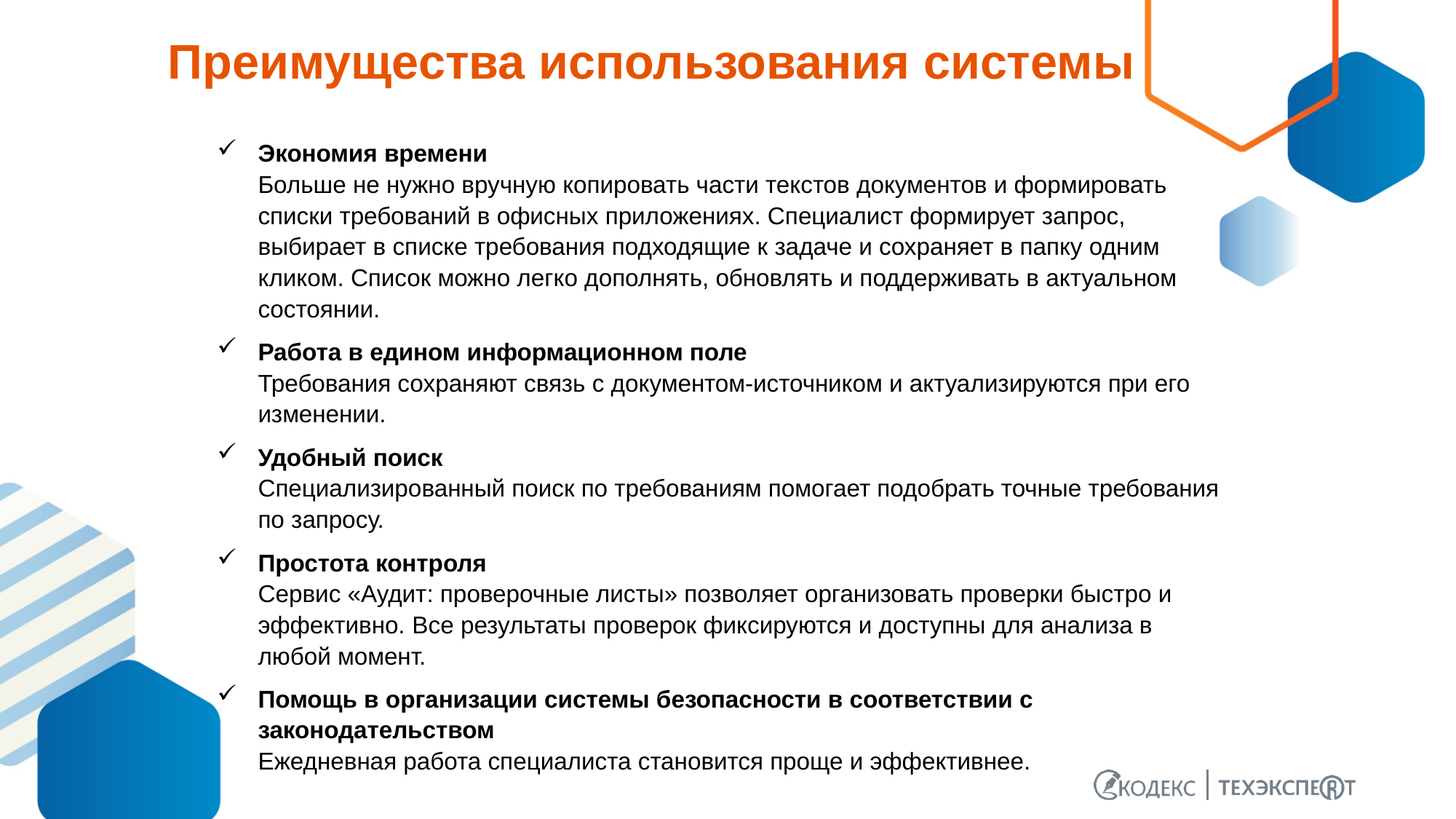

# Преимущества использования системы
Экономия времени
Больше не нужно вручную копировать части текстов документов и формировать списки требований в офисных приложениях. Специалист формирует запрос, выбирает в списке требования подходящие к задаче и сохраняет в папку одним кликом. Список можно легко дополнять, обновлять и поддерживать в актуальном состоянии.
Работа в едином информационном поле
Требования сохраняют связь с документом-источником и актуализируются при его изменении.
Удобный поиск
Специализированный поиск по требованиям помогает подобрать точные требования по запросу.
Простота контроля
Сервис «Аудит: проверочные листы» позволяет организовать проверки быстро и эффективно. Все результаты проверок фиксируются и доступны для анализа в любой момент.
Помощь в организации системы безопасности в соответствии с законодательством
Ежедневная работа специалиста становится проще и эффективнее.